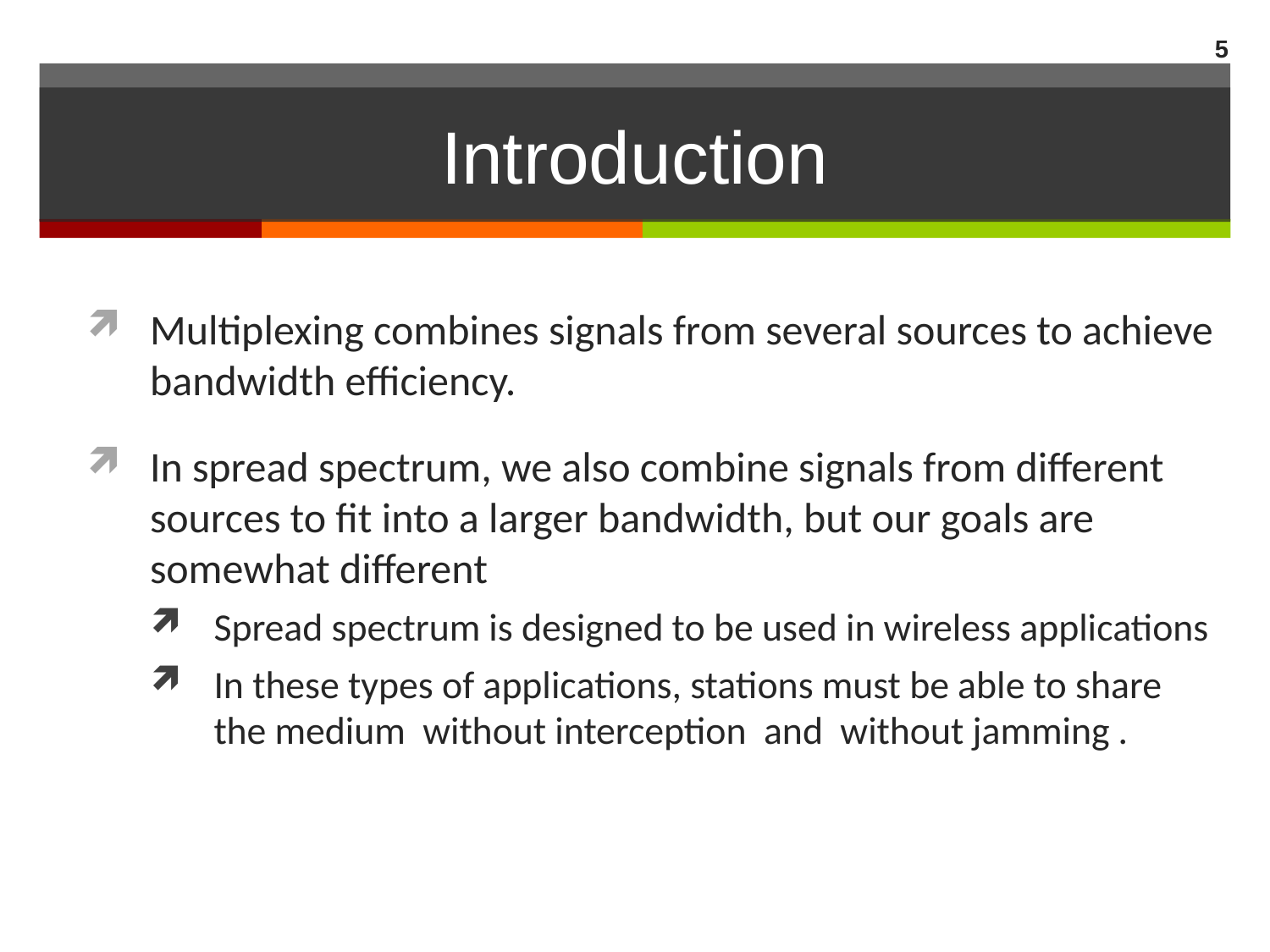

5
# Introduction
Multiplexing combines signals from several sources to achieve bandwidth efficiency.
In spread spectrum, we also combine signals from different sources to fit into a larger bandwidth, but our goals are somewhat different
Spread spectrum is designed to be used in wireless applications
In these types of applications, stations must be able to share the medium  without interception  and  without jamming .